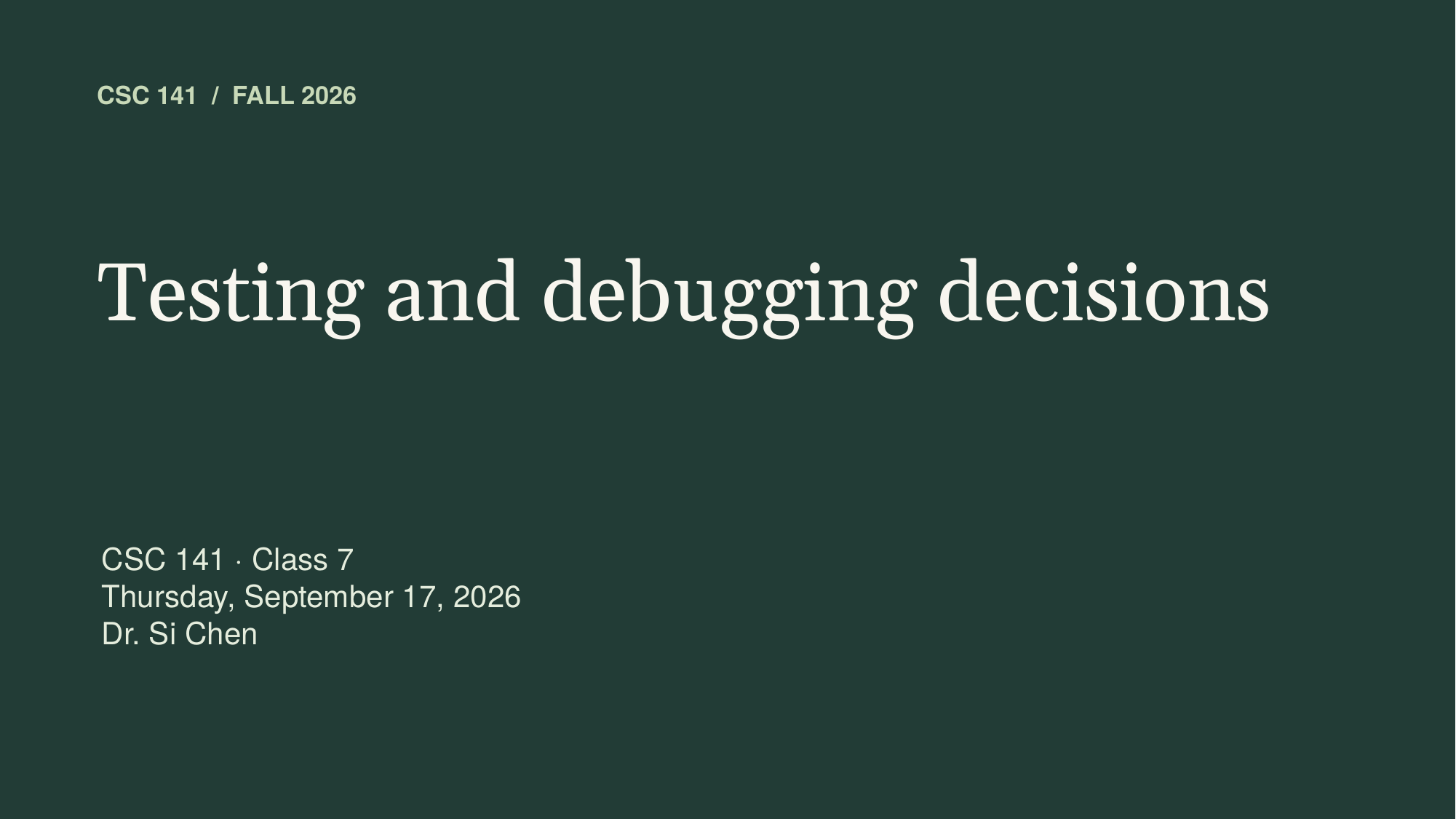

CSC 141  /  FALL 2026
Testing and debugging decisions
CSC 141 · Class 7
Thursday, September 17, 2026
Dr. Si Chen